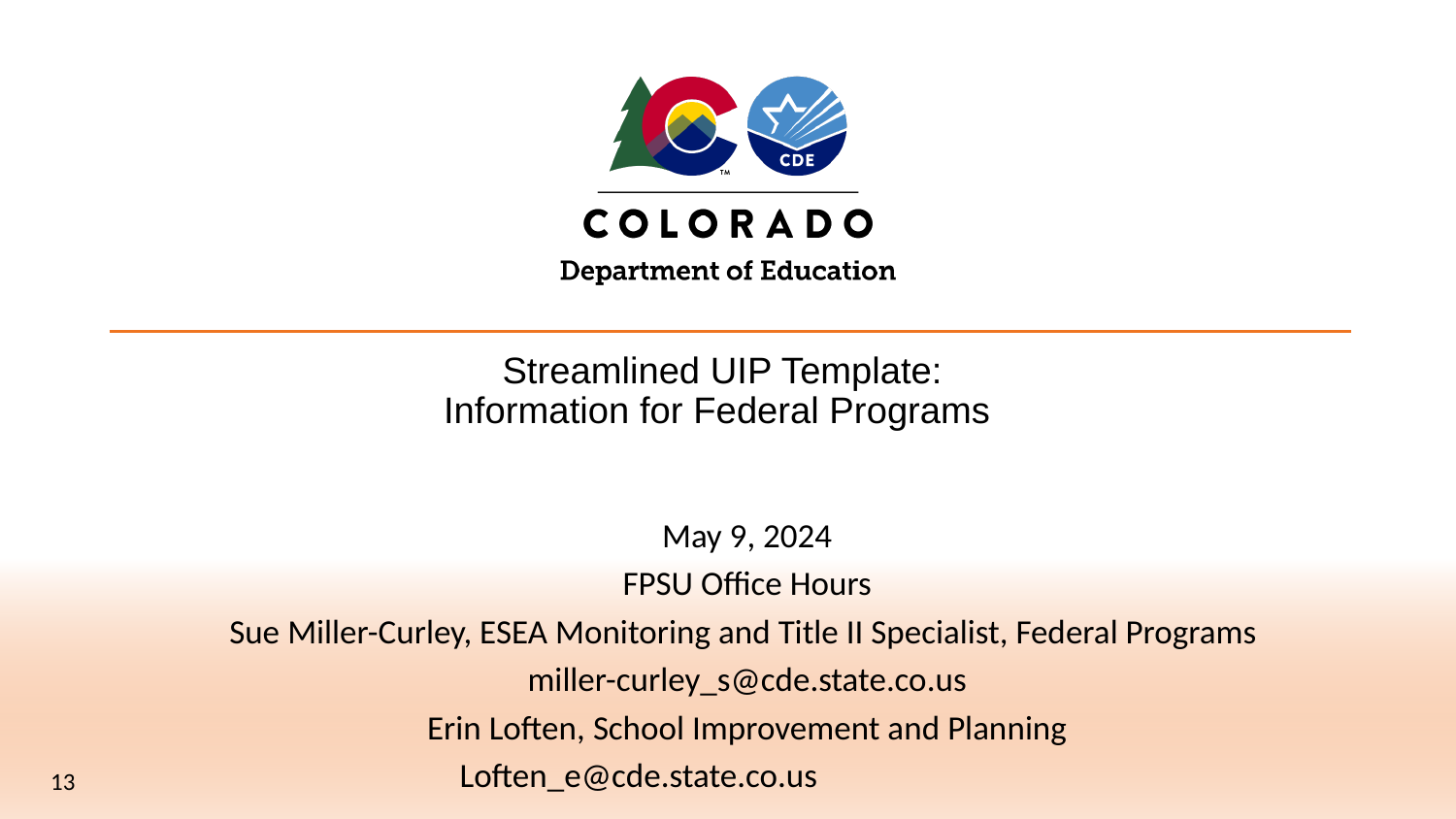

# Streamlined UIP Template: Information for Federal Programs

May 9, 2024
FPSU Office Hours
Sue Miller-Curley, ESEA Monitoring and Title II Specialist, Federal Programs
miller-curley_s@cde.state.co.us
Erin Loften, School Improvement and Planning
Loften_e@cde.state.co.us
13